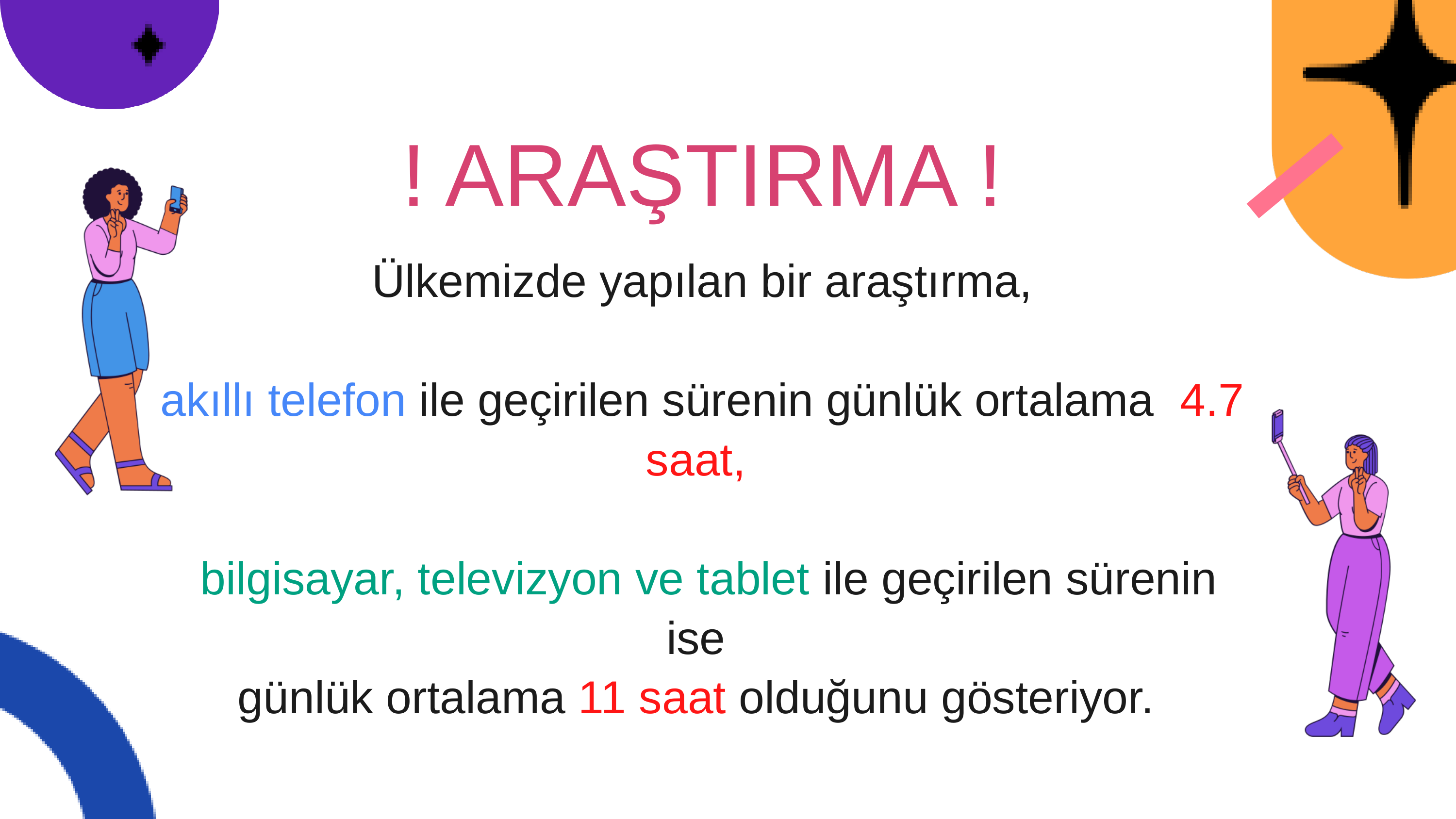

! ARAŞTIRMA !

Ülkemizde yapılan bir araştırma,

akıllı telefon ile geçirilen sürenin günlük ortalama  4.7 saat,

 bilgisayar, televizyon ve tablet ile geçirilen sürenin ise
günlük ortalama 11 saat olduğunu gösteriyor.